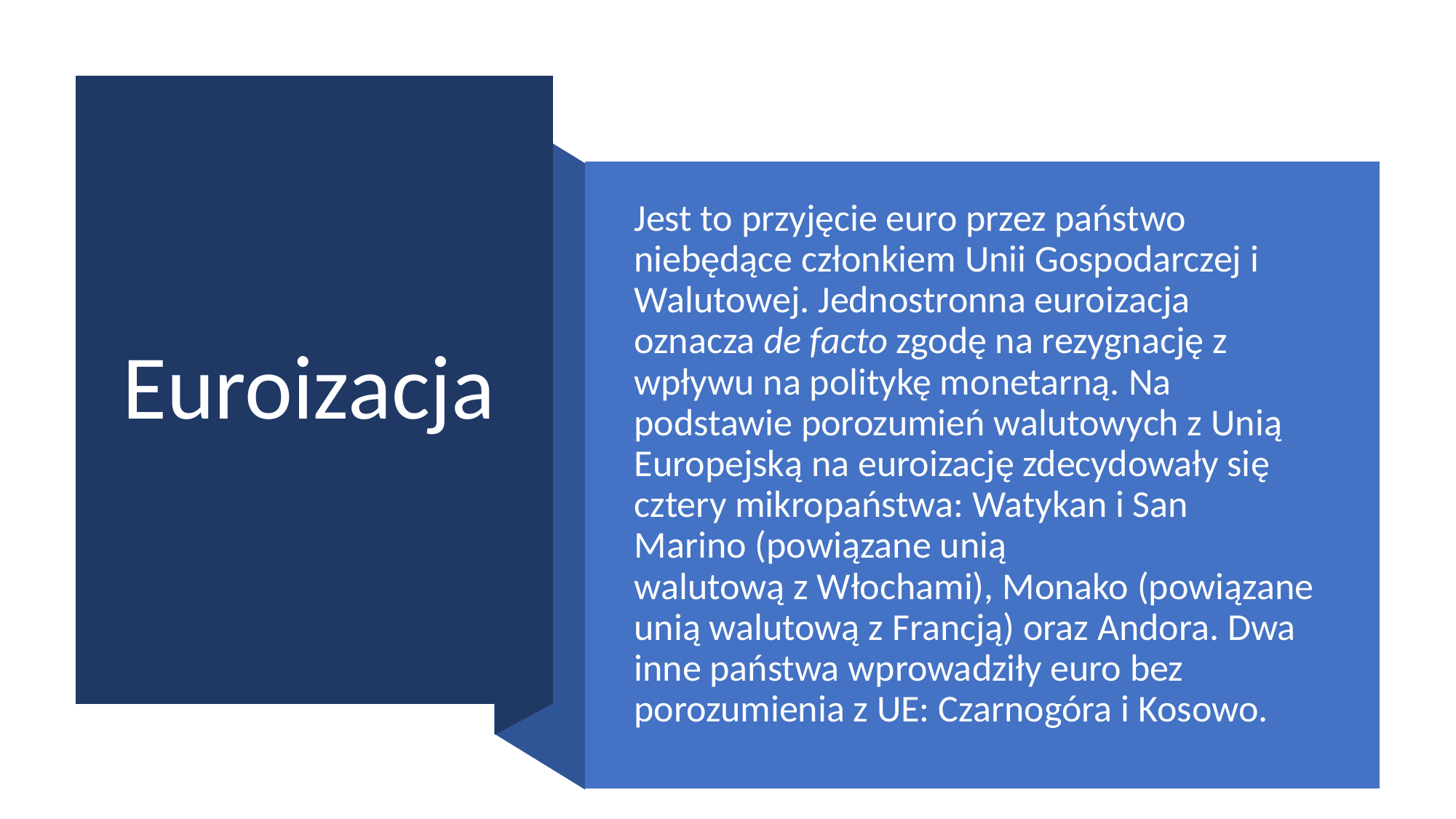

# Euroizacja

Jest to przyjęcie euro przez państwo niebędące członkiem Unii Gospodarczej i Walutowej. Jednostronna euroizacja oznacza de facto zgodę na rezygnację z wpływu na politykę monetarną. Na podstawie porozumień walutowych z Unią Europejską na euroizację zdecydowały się cztery mikropaństwa: Watykan i San Marino (powiązane unią walutową z Włochami), Monako (powiązane unią walutową z Francją) oraz Andora. Dwa inne państwa wprowadziły euro bez porozumienia z UE: Czarnogóra i Kosowo.